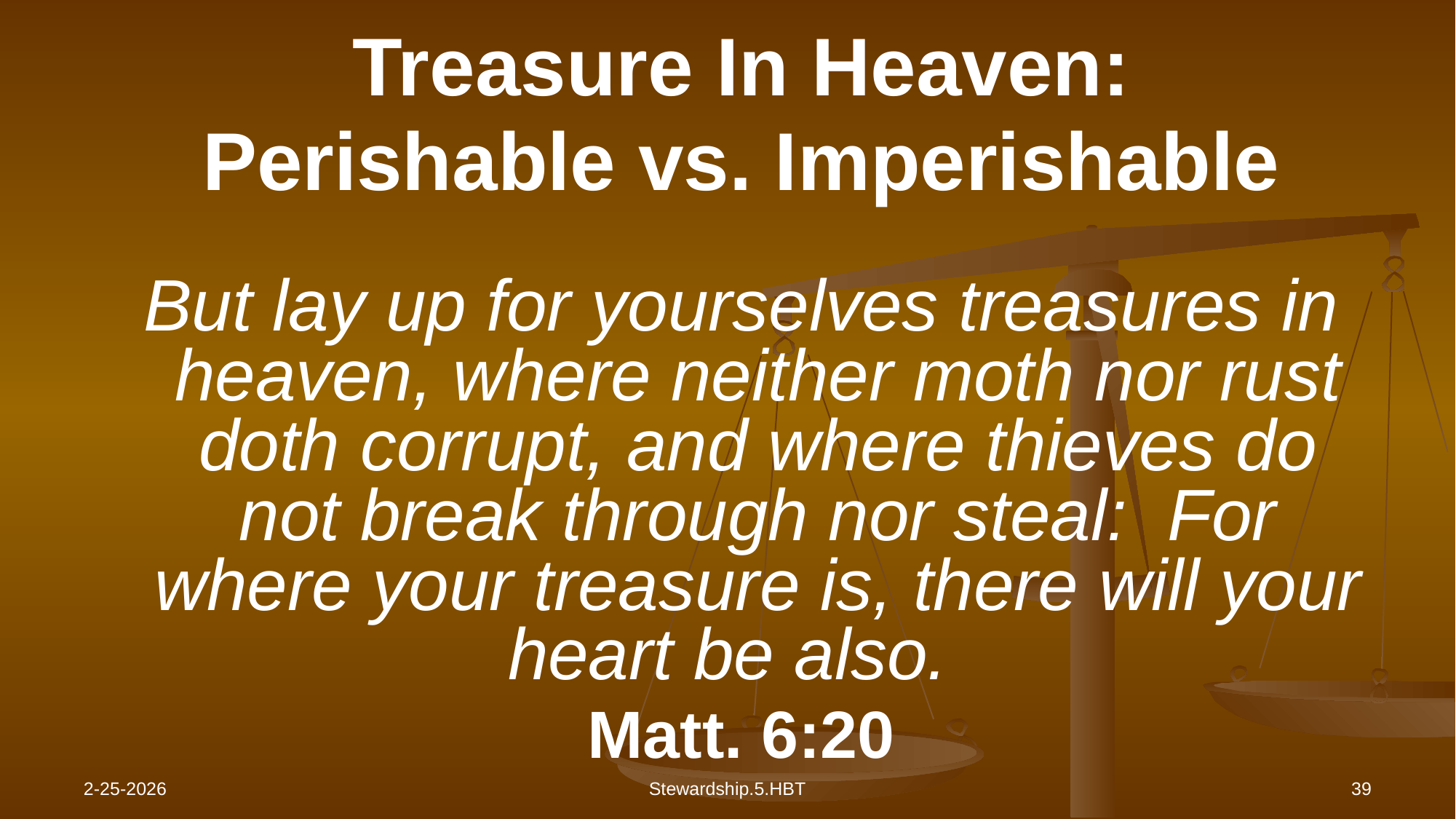

Treasure In Heaven:
Perishable vs. Imperishable

But lay up for yourselves treasures in heaven, where neither moth nor rust doth corrupt, and where thieves do not break through nor steal:  For where your treasure is, there will your heart be also.
Matt. 6:20

2-25-2026
Stewardship.5.HBT
39